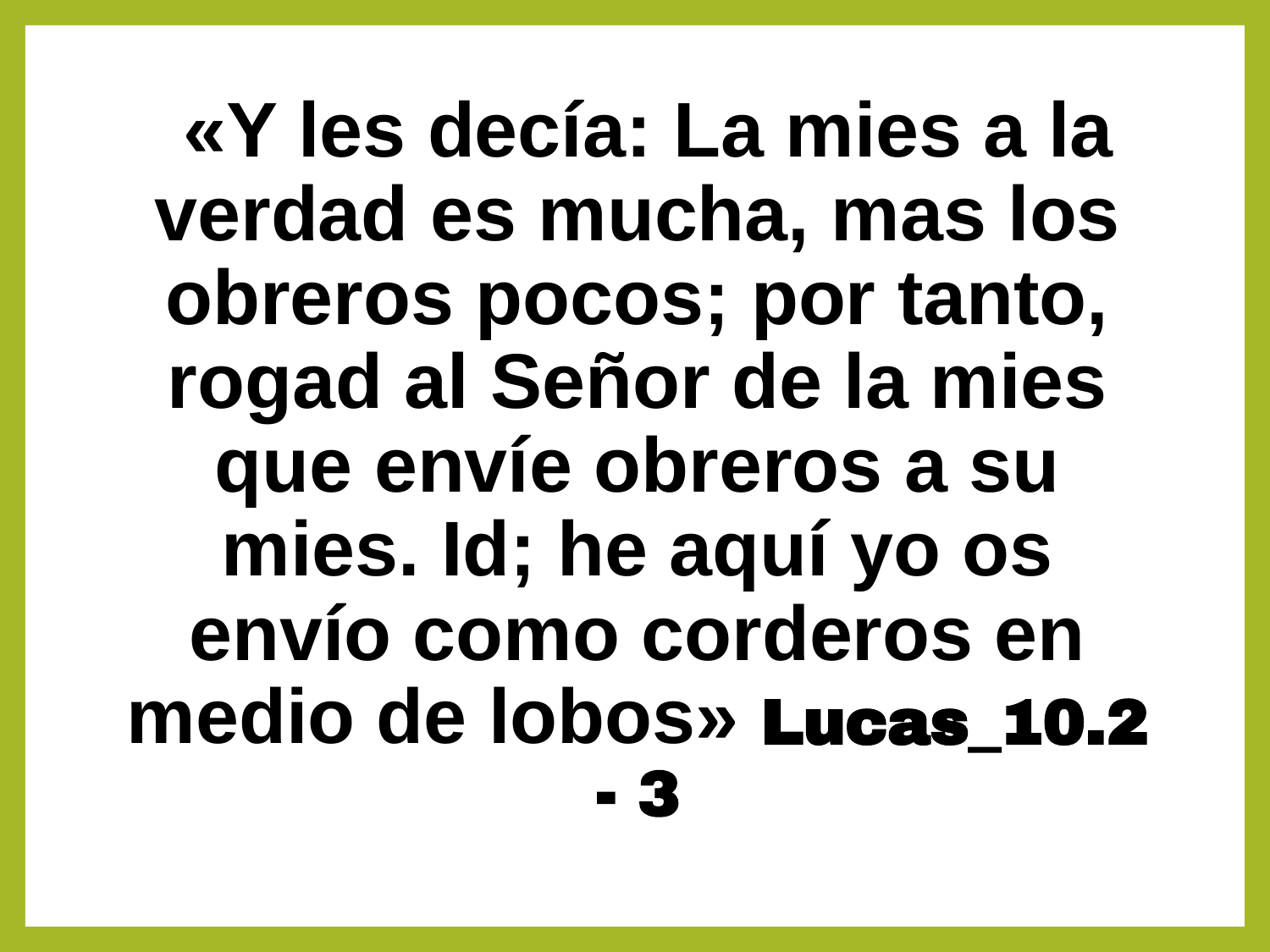

«Y les decía: La mies a la verdad es mucha, mas los obreros pocos; por tanto, rogad al Señor de la mies que envíe obreros a su mies. Id; he aquí yo os envío como corderos en medio de lobos» Lucas_10.2 - 3